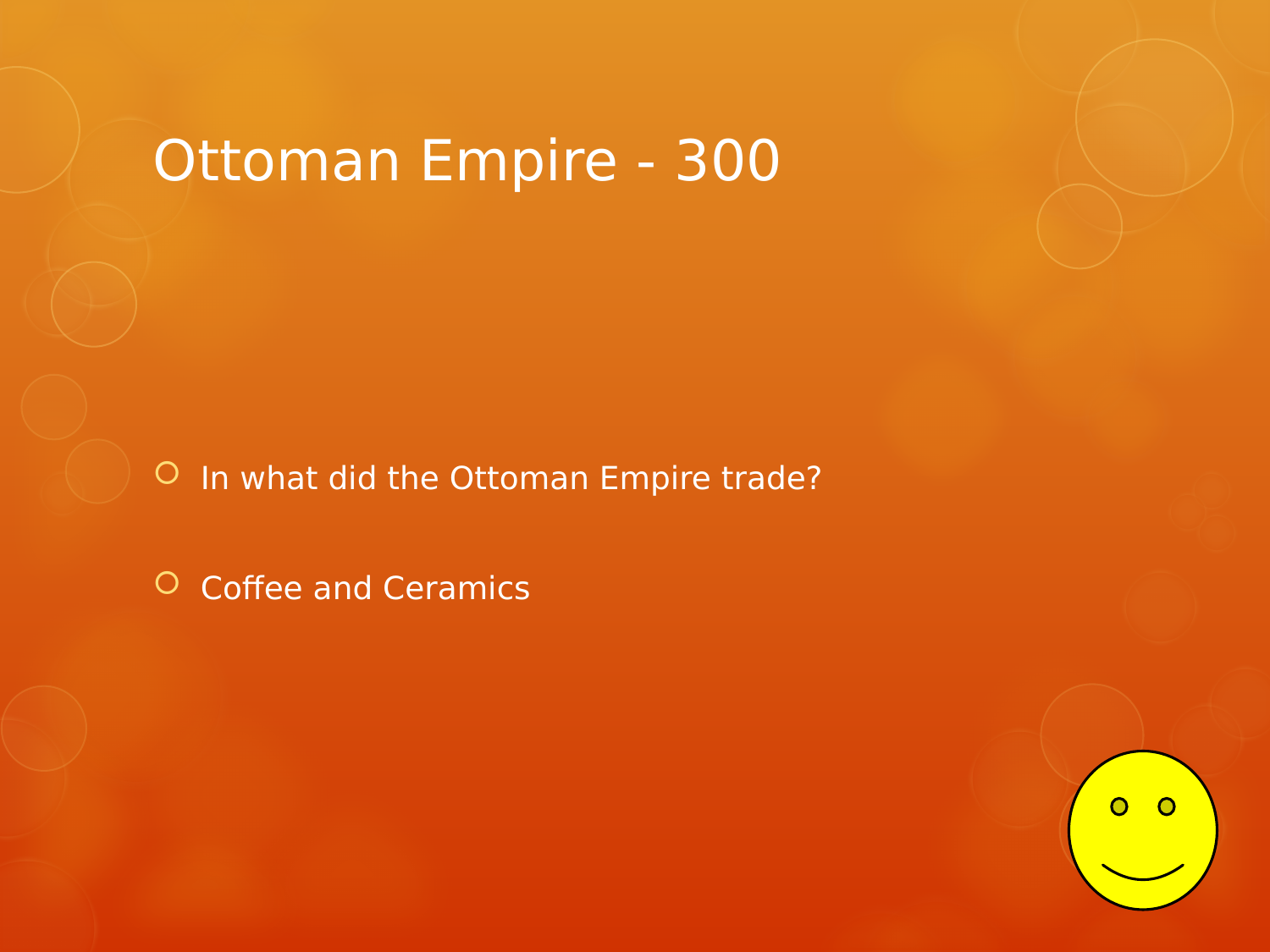

# Ottoman Empire - 300
In what did the Ottoman Empire trade?

Coffee and Ceramics